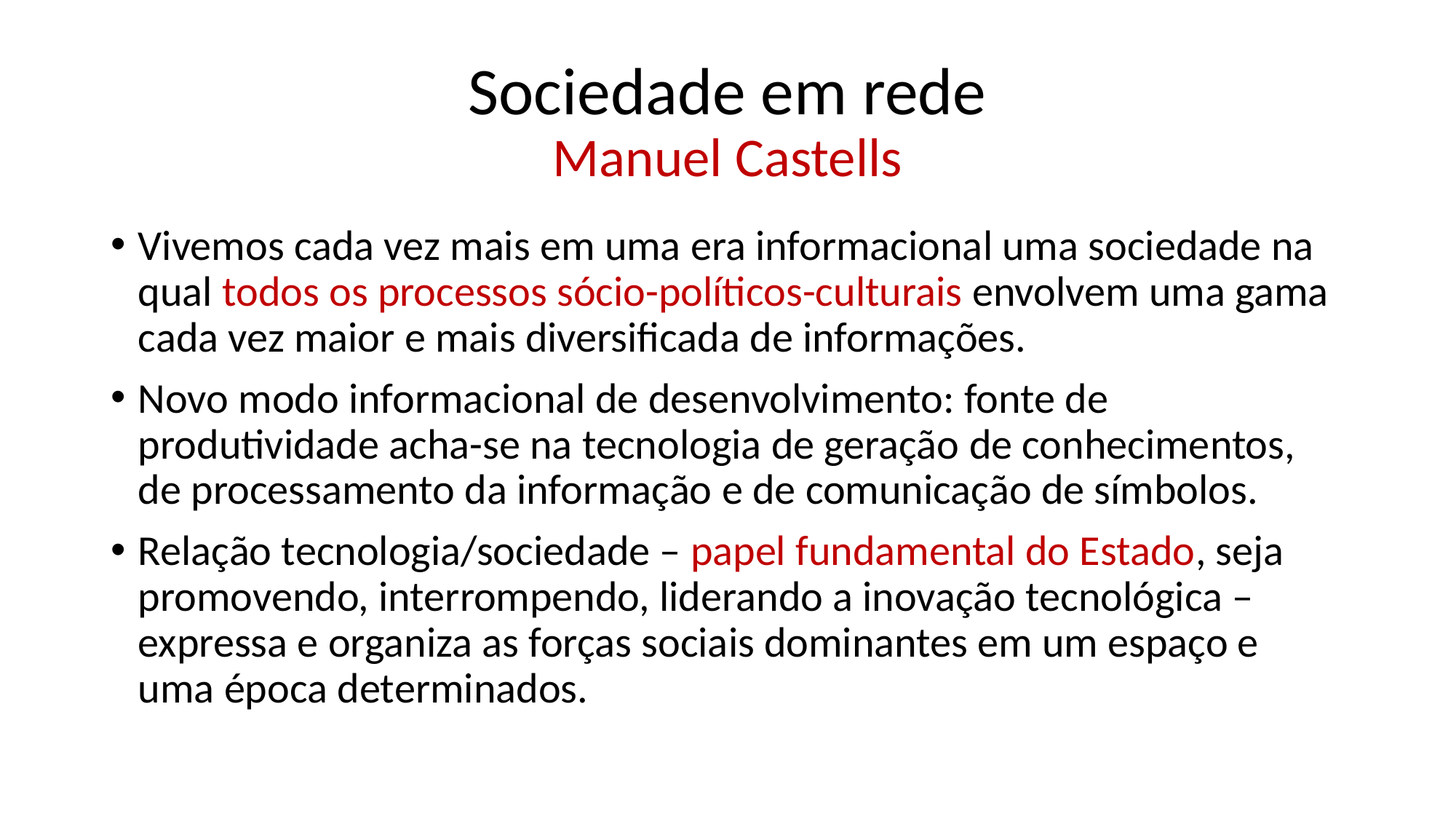

# Sociedade em rede Manuel Castells
Vivemos cada vez mais em uma era informacional uma sociedade na qual todos os processos sócio-políticos-culturais envolvem uma gama cada vez maior e mais diversificada de informações.
Novo modo informacional de desenvolvimento: fonte de produtividade acha-se na tecnologia de geração de conhecimentos, de processamento da informação e de comunicação de símbolos.
Relação tecnologia/sociedade – papel fundamental do Estado, seja promovendo, interrompendo, liderando a inovação tecnológica – expressa e organiza as forças sociais dominantes em um espaço e uma época determinados.